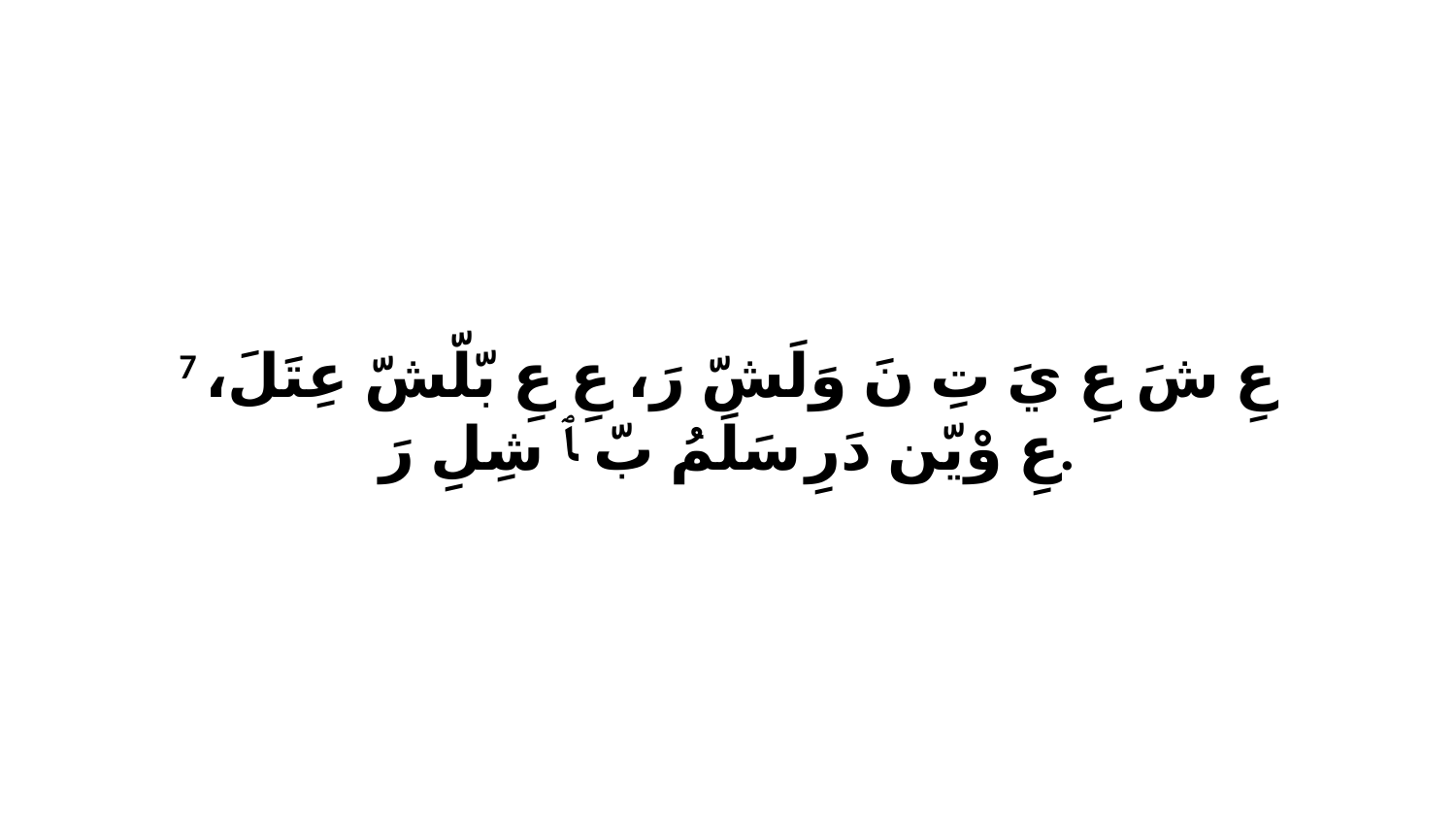

7 عِ شَ عِ يَ تِ نَ وَلَشّ رَ، عِ عِ بّلّشّ عِتَلَ، عِ وْيّن دَرِ سَلَمُ بّ ﭑ شِلِ رَ.